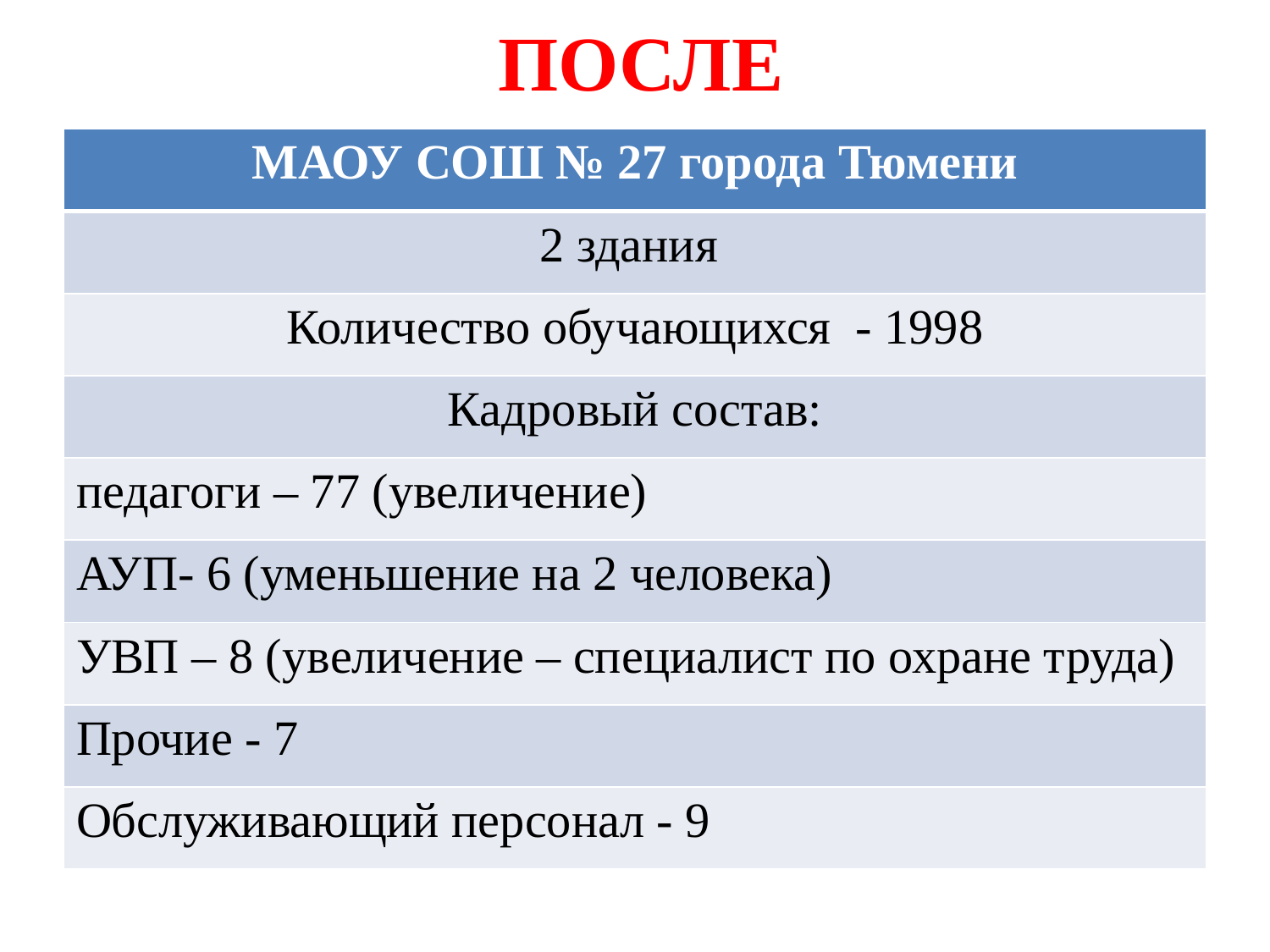

# ПОСЛЕ
| МАОУ СОШ № 27 города Тюмени |
| --- |
| 2 здания |
| Количество обучающихся - 1998 |
| Кадровый состав: |
| педагоги – 77 (увеличение) |
| АУП- 6 (уменьшение на 2 человека) |
| УВП – 8 (увеличение – специалист по охране труда) |
| Прочие - 7 |
| Обслуживающий персонал - 9 |